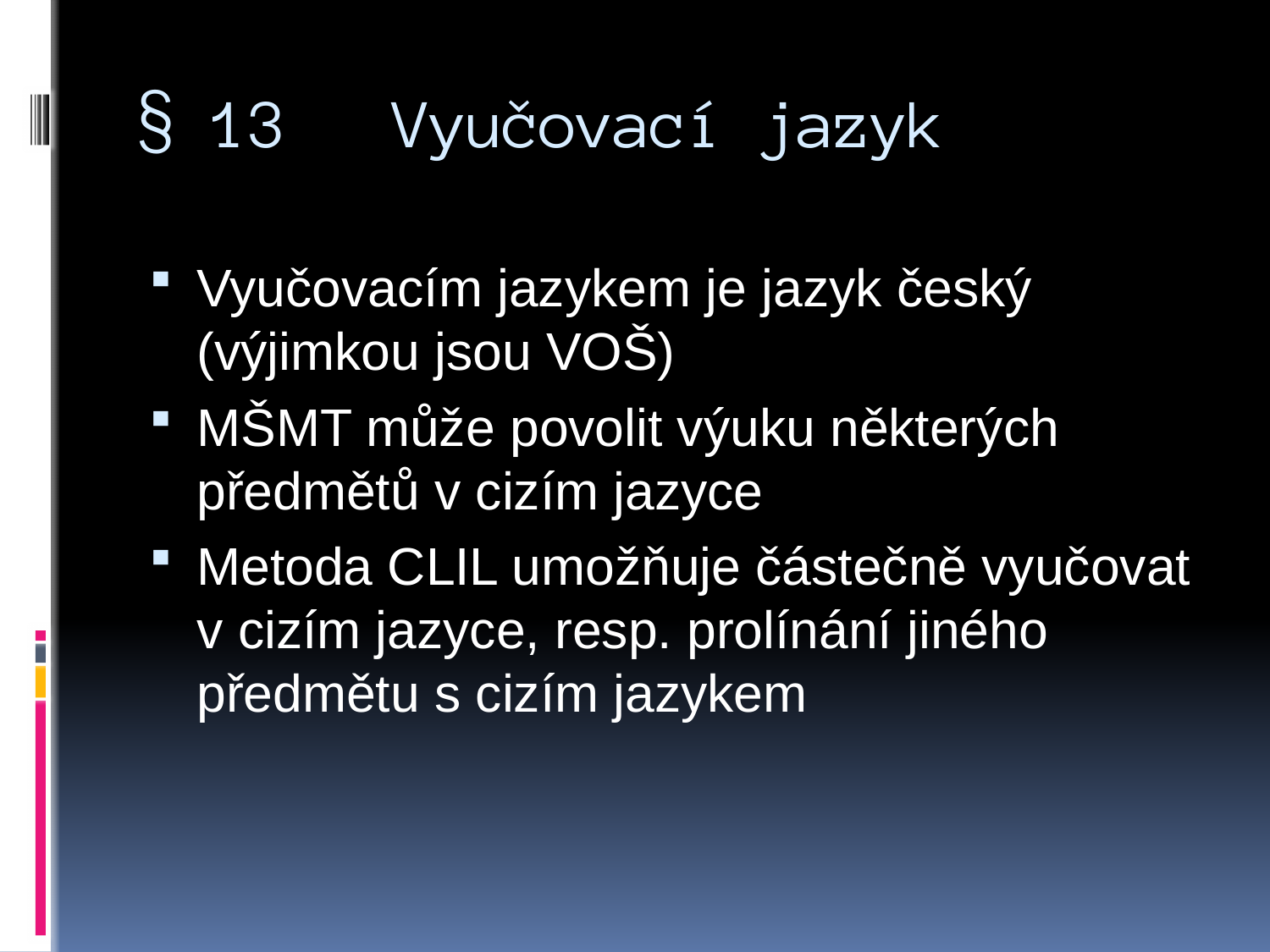

# § 13	Vyučovací jazyk
Vyučovacím jazykem je jazyk český (výjimkou jsou VOŠ)
MŠMT může povolit výuku některých předmětů v cizím jazyce
Metoda CLIL umožňuje částečně vyučovat v cizím jazyce, resp. prolínání jiného předmětu s cizím jazykem